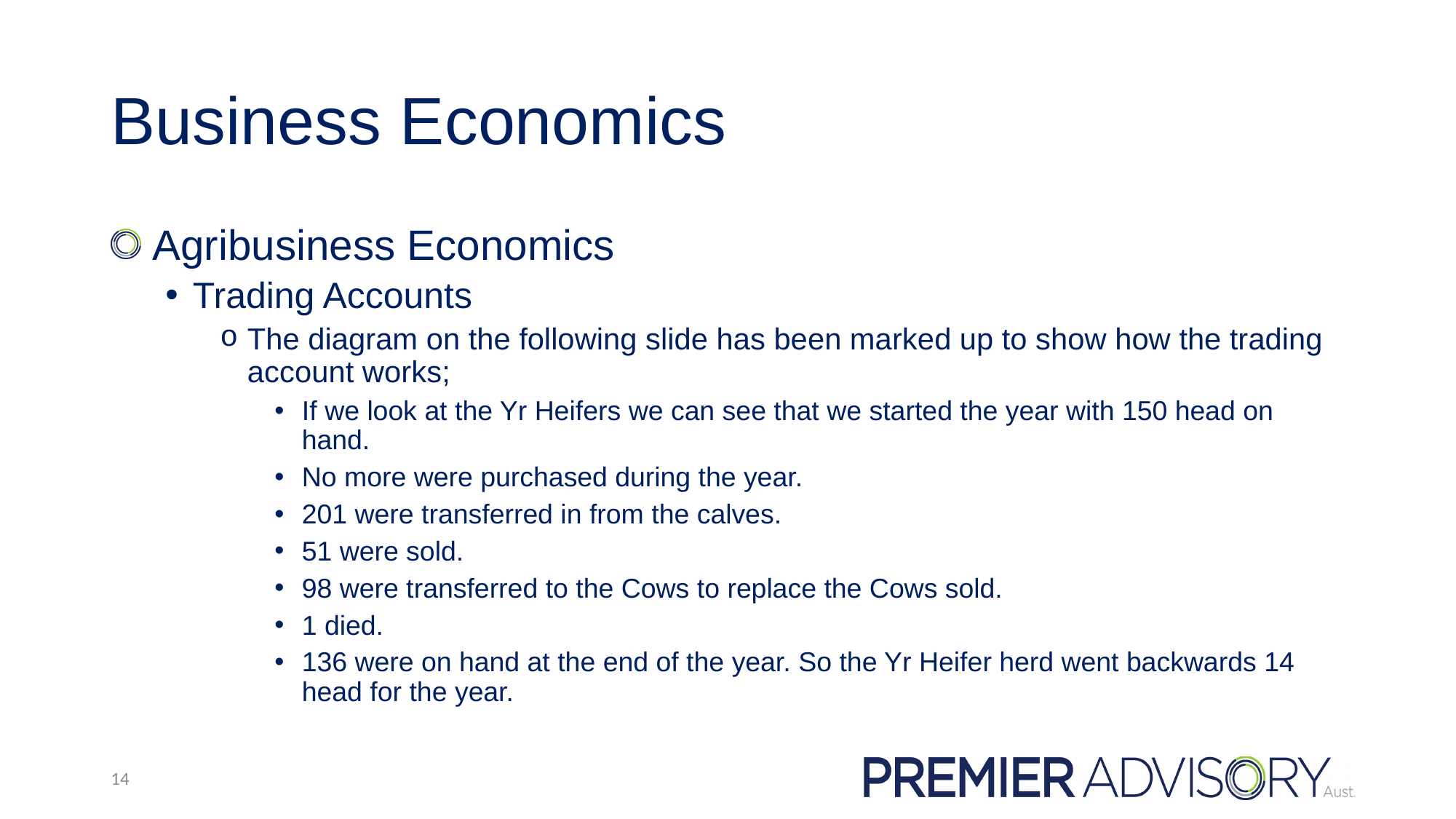

# Business Economics
 Agribusiness Economics
Trading Accounts
The diagram on the following slide has been marked up to show how the trading account works;
If we look at the Yr Heifers we can see that we started the year with 150 head on hand.
No more were purchased during the year.
201 were transferred in from the calves.
51 were sold.
98 were transferred to the Cows to replace the Cows sold.
1 died.
136 were on hand at the end of the year. So the Yr Heifer herd went backwards 14 head for the year.

14